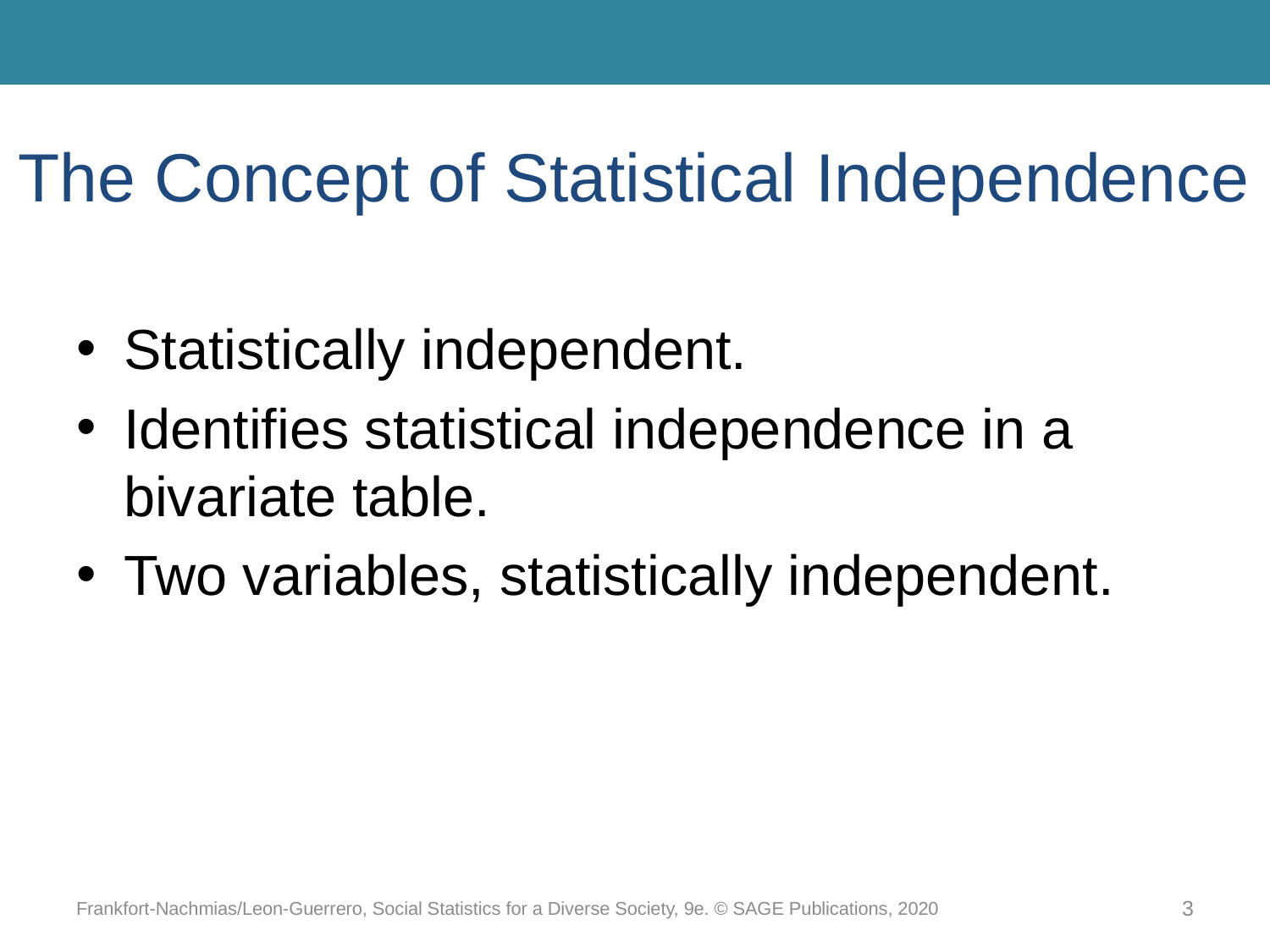

# The Concept of Statistical Independence
Statistically independent.
Identifies statistical independence in a bivariate table.
Two variables, statistically independent.
Frankfort-Nachmias/Leon-Guerrero, Social Statistics for a Diverse Society, 9e. © SAGE Publications, 2020
3